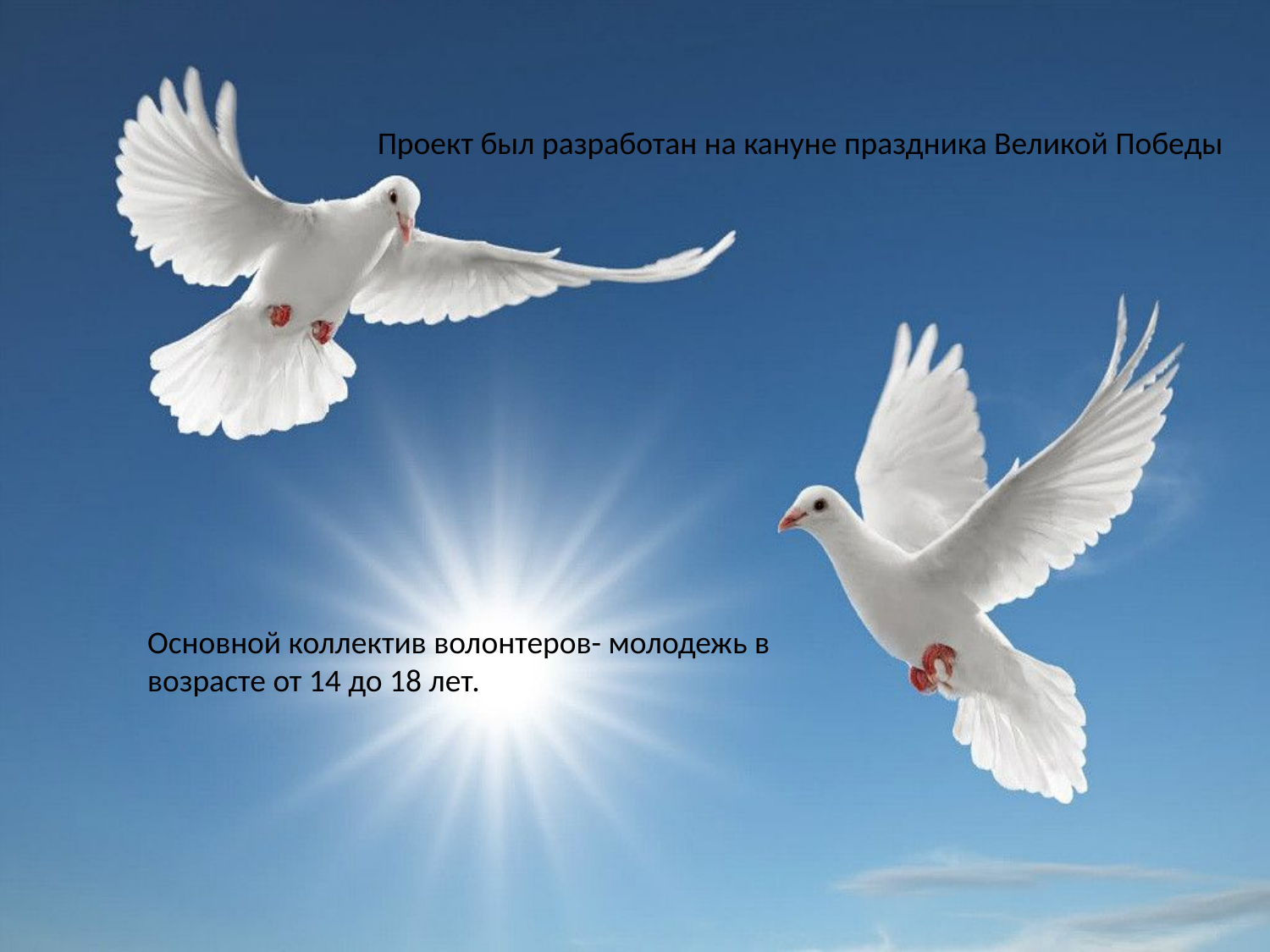

Проект был разработан на кануне праздника Великой Победы
Основной коллектив волонтеров- молодежь в возрасте от 14 до 18 лет.